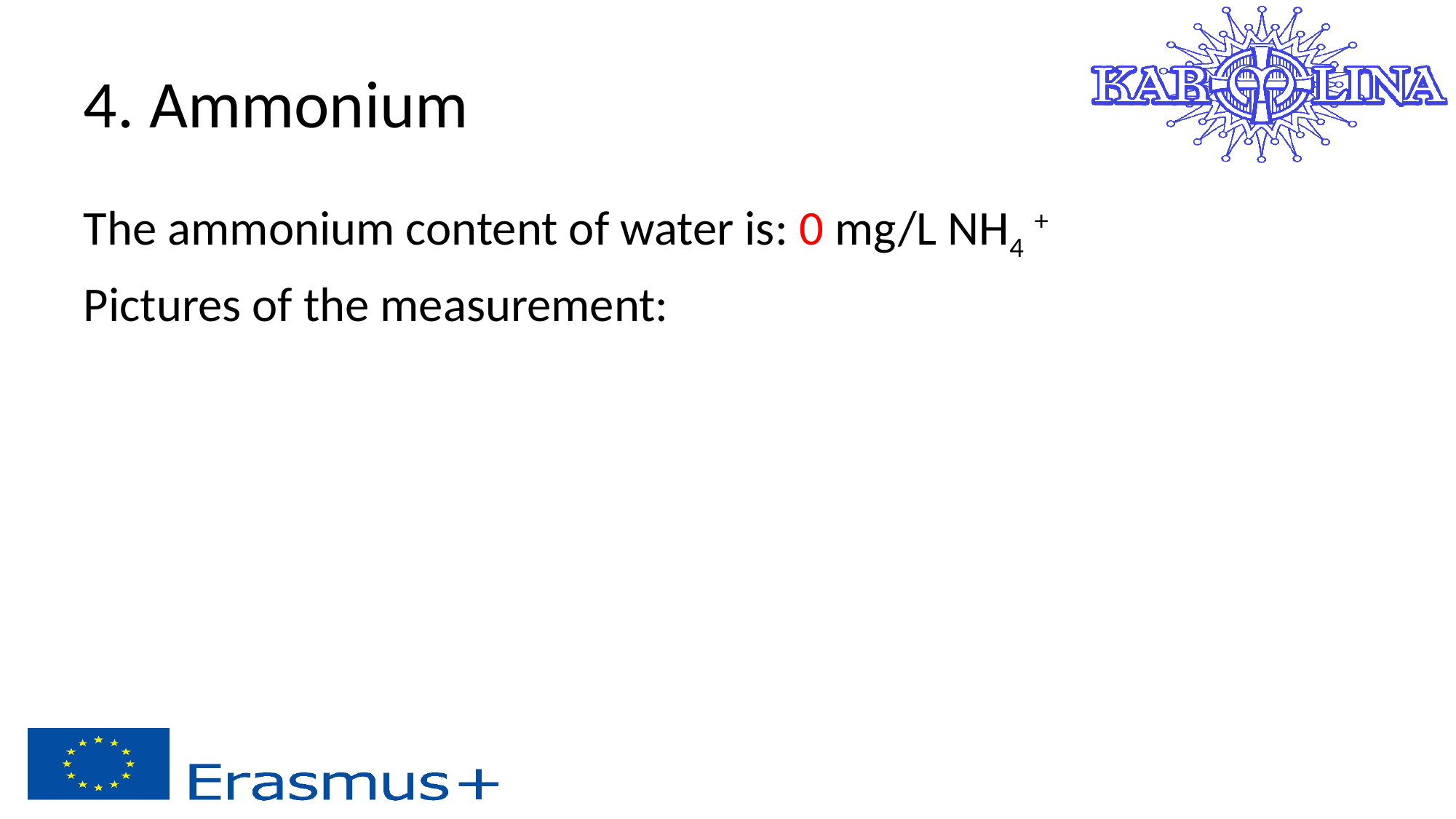

# 4. Ammonium
The ammonium content of water is: 0 mg/L NH4 +
Pictures of the measurement: